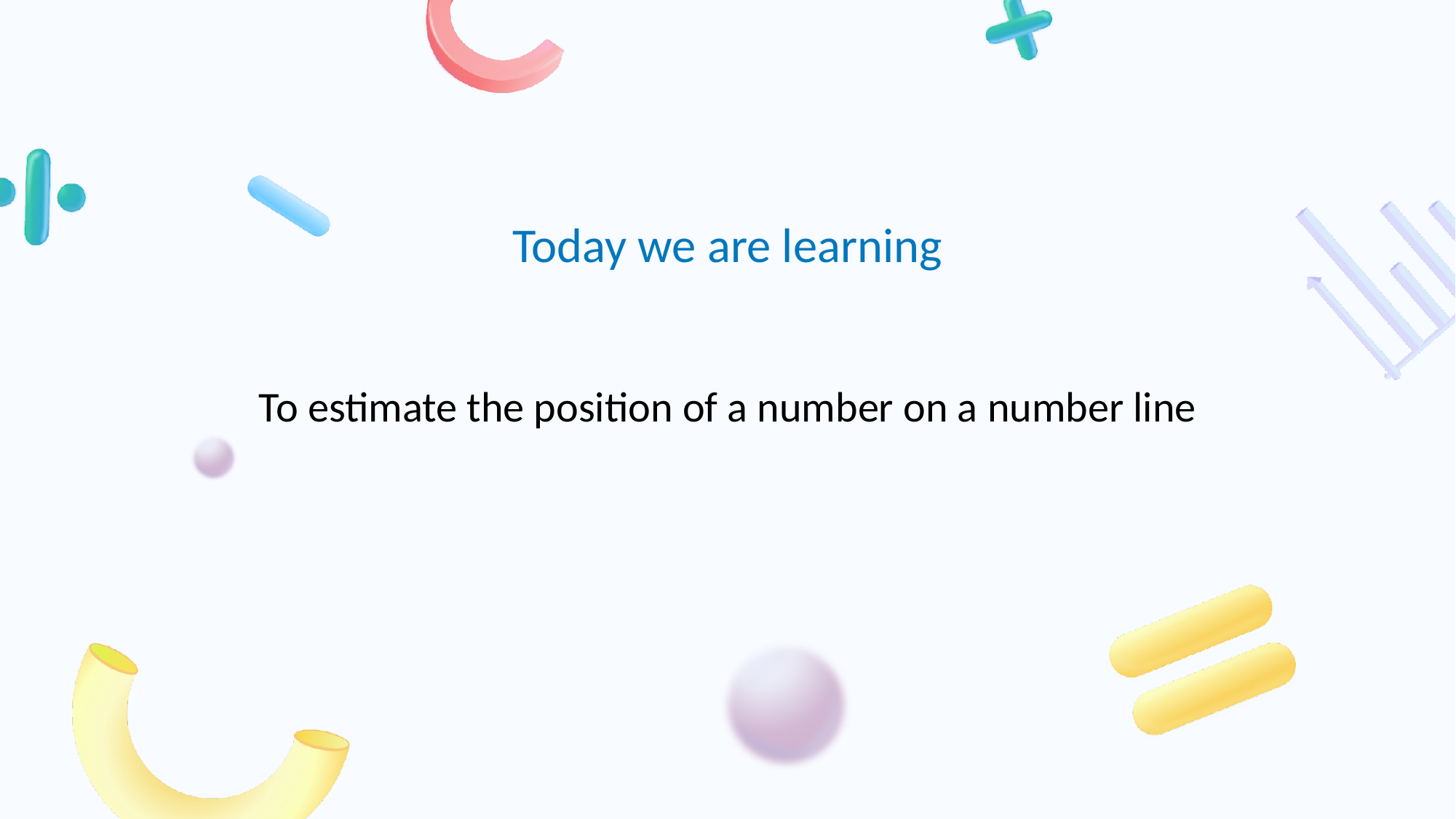

# To estimate the position of a number on a number line